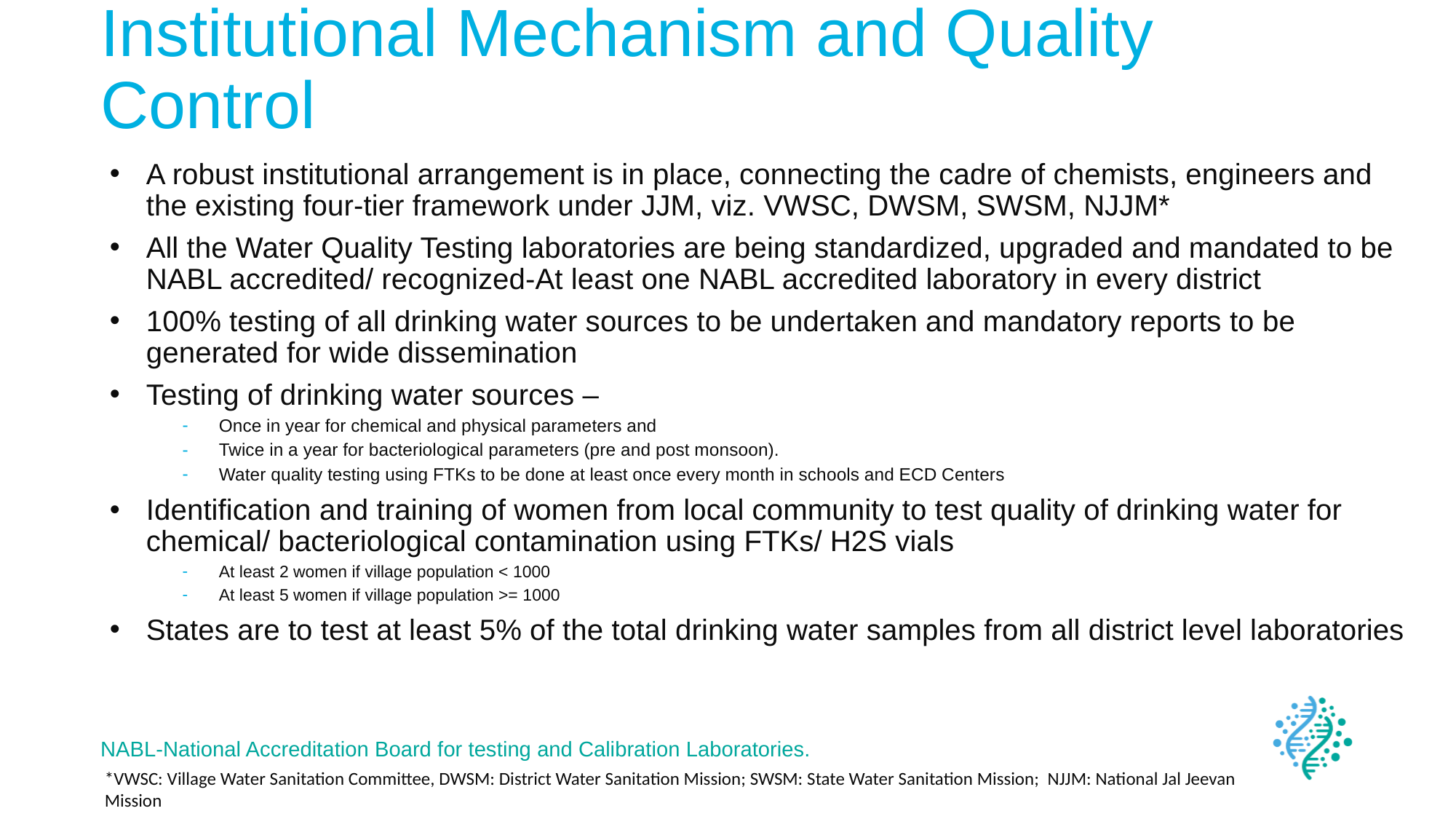

# Institutional Mechanism and Quality Control
A robust institutional arrangement is in place, connecting the cadre of chemists, engineers and the existing four-tier framework under JJM, viz. VWSC, DWSM, SWSM, NJJM*
All the Water Quality Testing laboratories are being standardized, upgraded and mandated to be NABL accredited/ recognized-At least one NABL accredited laboratory in every district
100% testing of all drinking water sources to be undertaken and mandatory reports to be generated for wide dissemination
Testing of drinking water sources –
Once in year for chemical and physical parameters and
Twice in a year for bacteriological parameters (pre and post monsoon).
Water quality testing using FTKs to be done at least once every month in schools and ECD Centers
Identification and training of women from local community to test quality of drinking water for chemical/ bacteriological contamination using FTKs/ H2S vials
At least 2 women if village population < 1000
At least 5 women if village population >= 1000
States are to test at least 5% of the total drinking water samples from all district level laboratories

NABL-National Accreditation Board for testing and Calibration Laboratories.
*VWSC: Village Water Sanitation Committee, DWSM: District Water Sanitation Mission; SWSM: State Water Sanitation Mission;  NJJM: National Jal Jeevan Mission